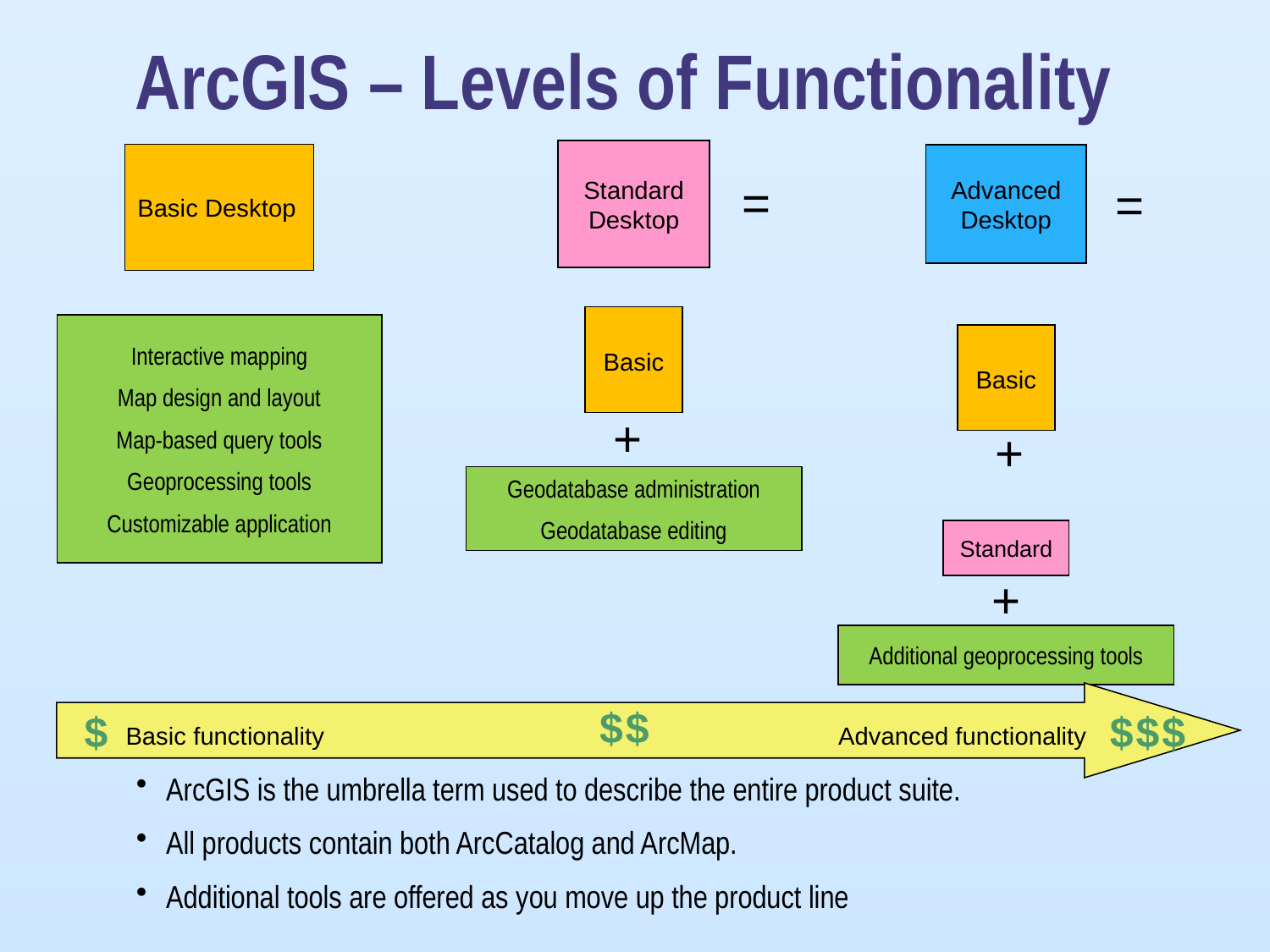

# ArcGIS – Levels of Functionality
Advanced Desktop

Basic Desktop

Standard Desktop
=
=

Basic

Interactive mapping
Map design and layout
Map-based query tools
Geoprocessing tools
Customizable application

Basic

+
+
Geodatabase administration
Geodatabase editing
Standard
+
Additional geoprocessing tools

Basic functionality
Advanced functionality
$$
$
$$$
ArcGIS is the umbrella term used to describe the entire product suite.
All products contain both ArcCatalog and ArcMap.
Additional tools are offered as you move up the product line